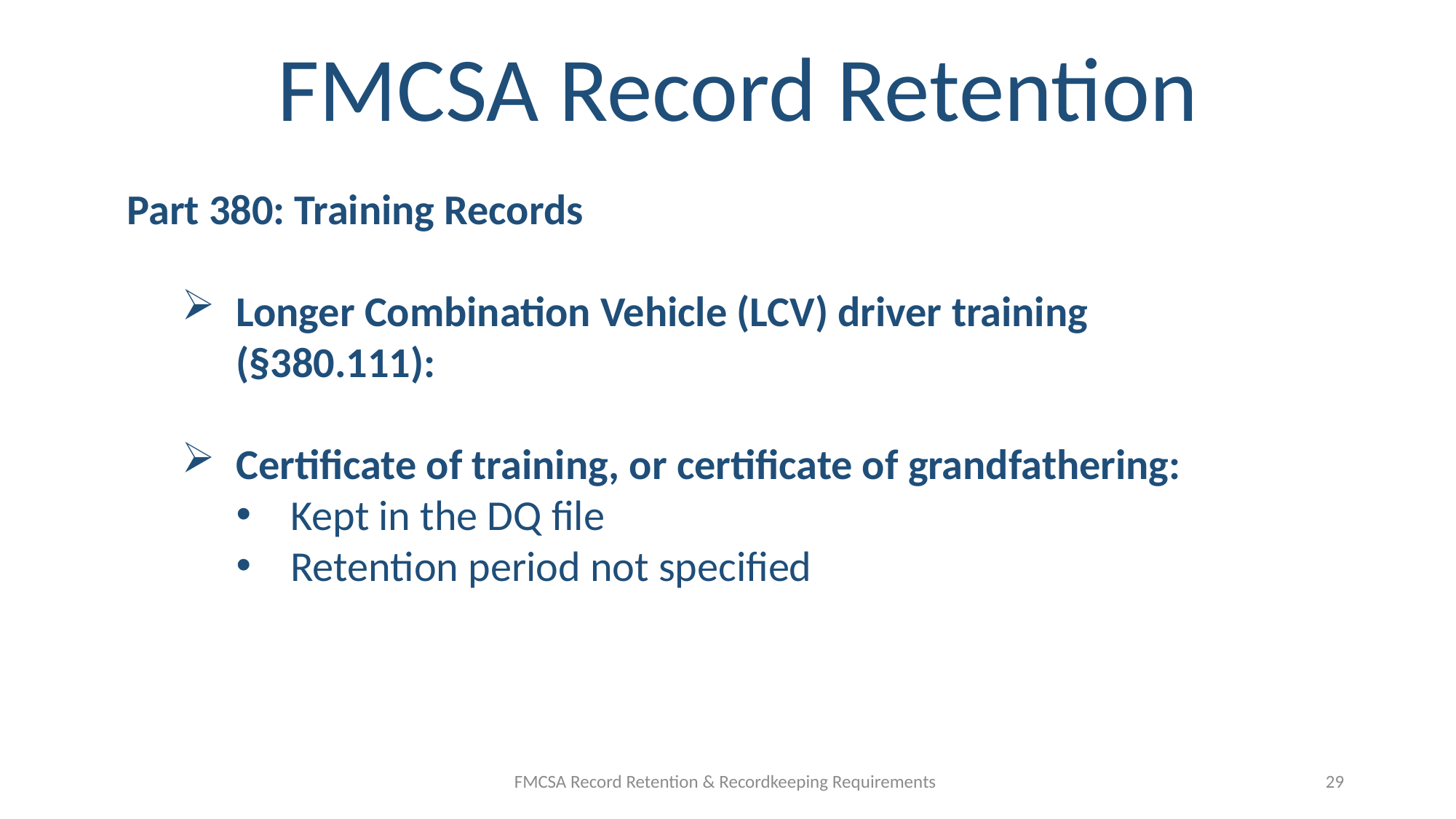

# FMCSA Record Retention
Part 380: Training Records

Longer Combination Vehicle (LCV) driver training (§380.111):

Certificate of training, or certificate of grandfathering:
Kept in the DQ file
Retention period not specified

FMCSA Record Retention & Recordkeeping Requirements
29